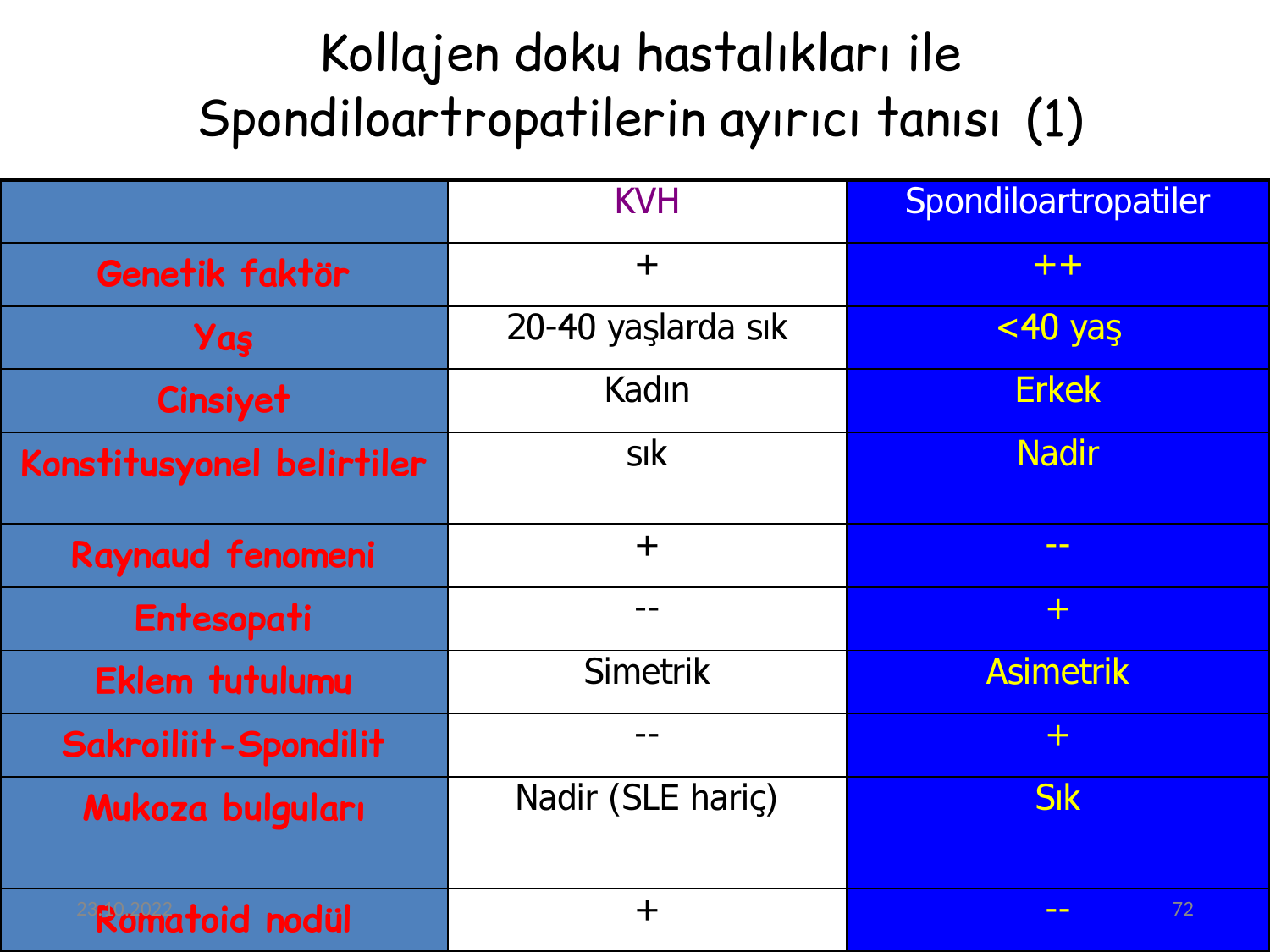

# Kollajen doku hastalıkları ile Spondiloartropatilerin ayırıcı tanısı (1)
|  | KVH | Spondiloartropatiler |
| --- | --- | --- |
| Genetik faktör | + | ++ |
| Yaş | 20-40 yaşlarda sık | <40 yaş |
| Cinsiyet | Kadın | Erkek |
| Konstitusyonel belirtiler | sık | Nadir |
| Raynaud fenomeni | + | -- |
| Entesopati | -- | + |
| Eklem tutulumu | Simetrik | Asimetrik |
| Sakroiliit-Spondilit | -- | + |
| Mukoza bulguları | Nadir (SLE hariç) | Sık |
| Romatoid nodül | + | -- |
23.10.2022
72